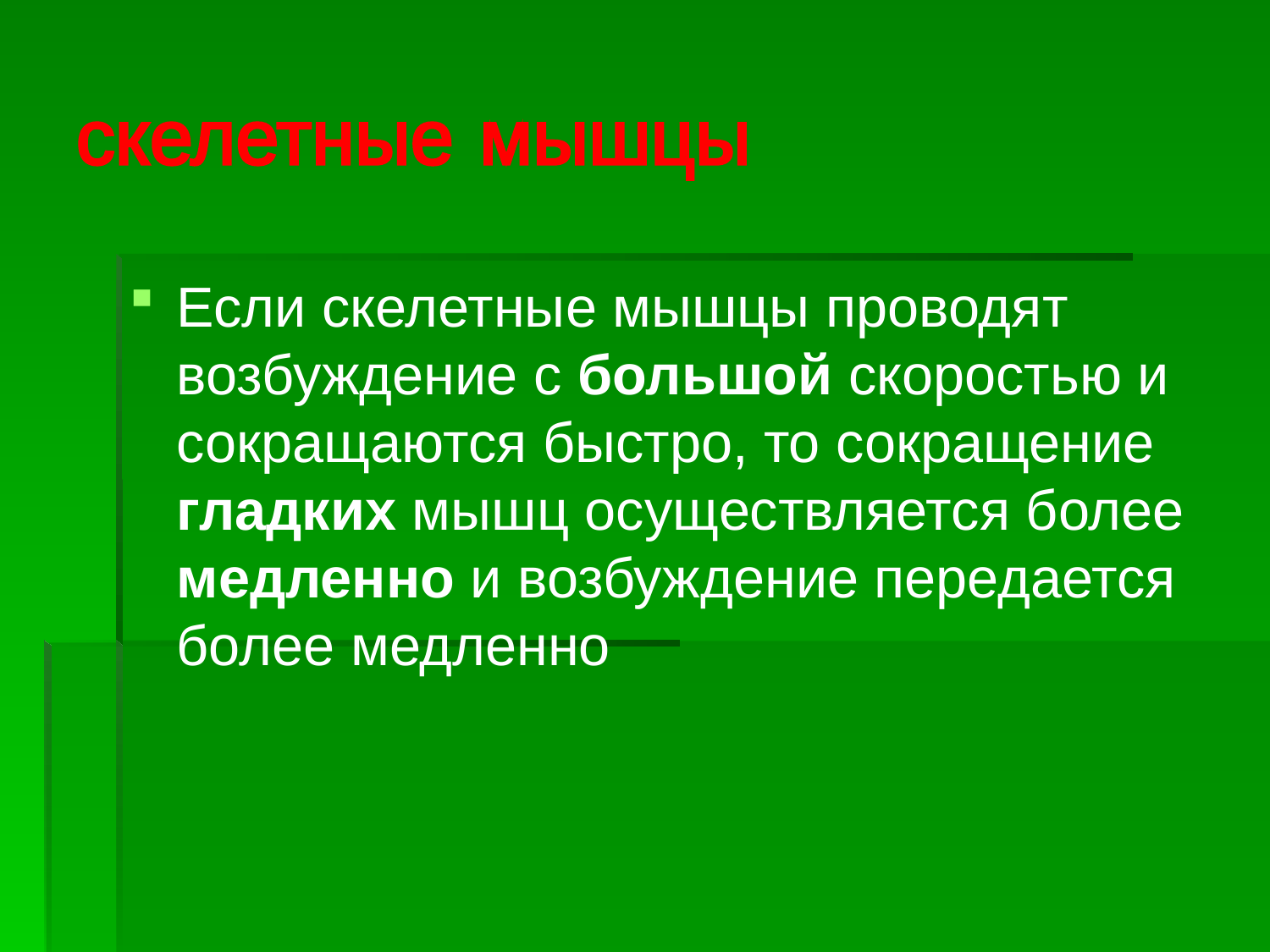

# скелетные мышцы
Если скелетные мышцы проводят возбуждение с большой скоростью и сокращаются быстро, то сокращение гладких мышц осуществляется более медленно и возбуждение передается более медленно